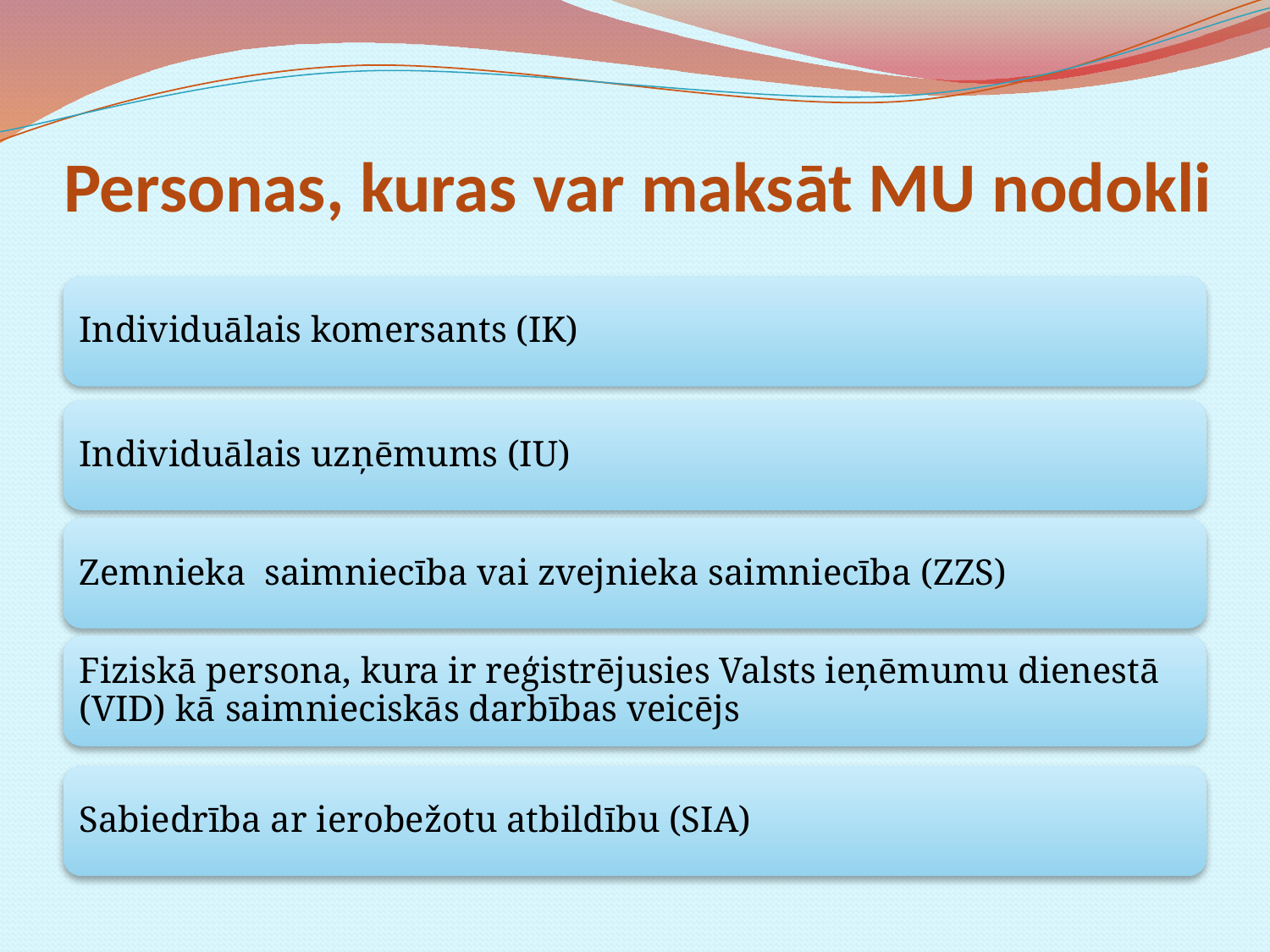

# Personas, kuras var maksāt MU nodokli
Individuālais komersants (IK)
Individuālais uzņēmums (IU)
Zemnieka  saimniecība vai zvejnieka saimniecība (ZZS)
Fiziskā persona, kura ir reģistrējusies Valsts ieņēmumu dienestā (VID) kā saimnieciskās darbības veicējs
Sabiedrība ar ierobežotu atbildību (SIA)